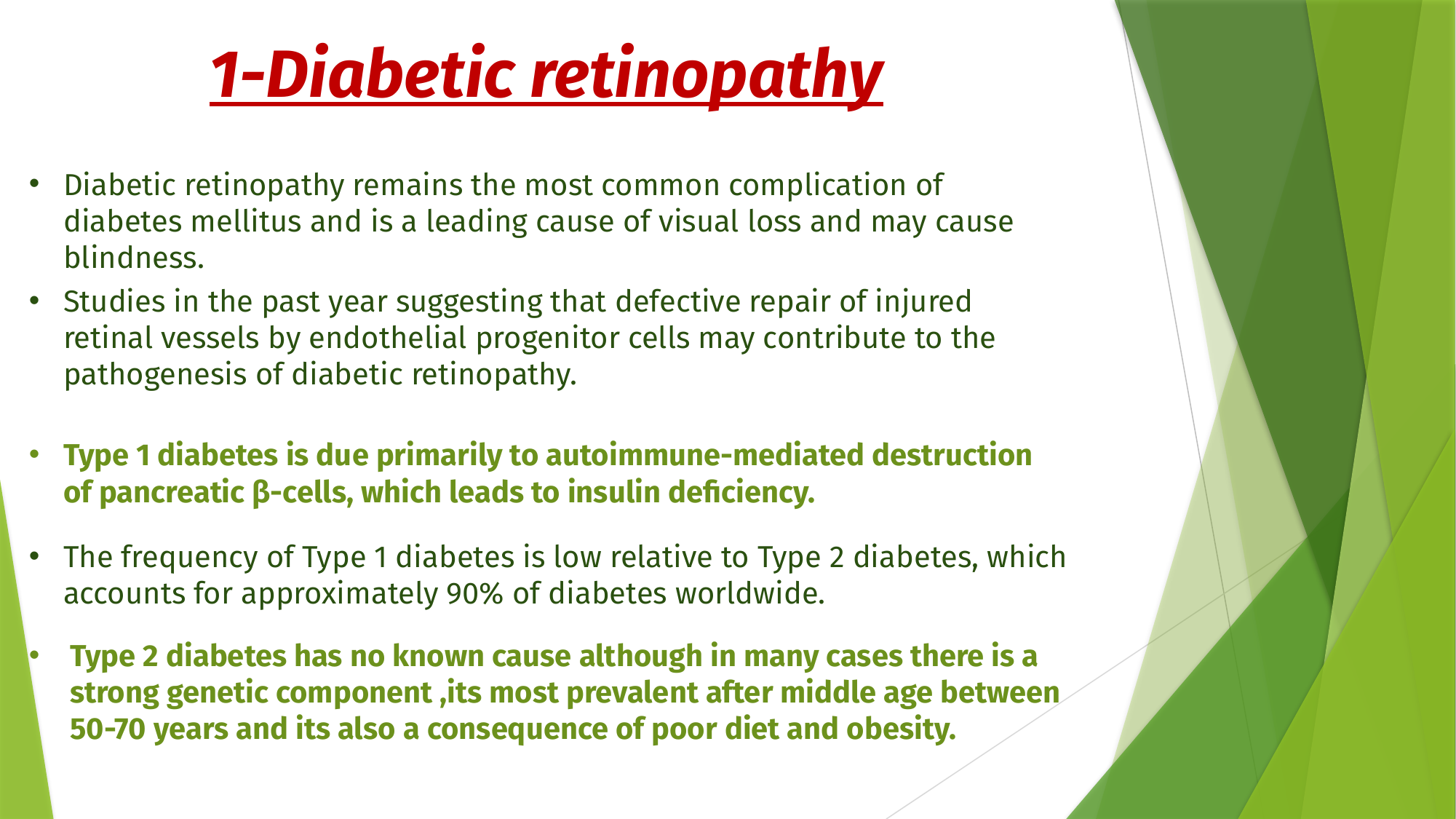

1-Diabetic retinopathy
Diabetic retinopathy remains the most common complication of diabetes mellitus and is a leading cause of visual loss and may cause blindness.
Studies in the past year suggesting that defective repair of injured retinal vessels by endothelial progenitor cells may contribute to the pathogenesis of diabetic retinopathy.
Type 1 diabetes is due primarily to autoimmune-mediated destruction of pancreatic β-cells, which leads to insulin deficiency.
The frequency of Type 1 diabetes is low relative to Type 2 diabetes, which accounts for approximately 90% of diabetes worldwide.
Type 2 diabetes has no known cause although in many cases there is a strong genetic component ,its most prevalent after middle age between 50-70 years and its also a consequence of poor diet and obesity.